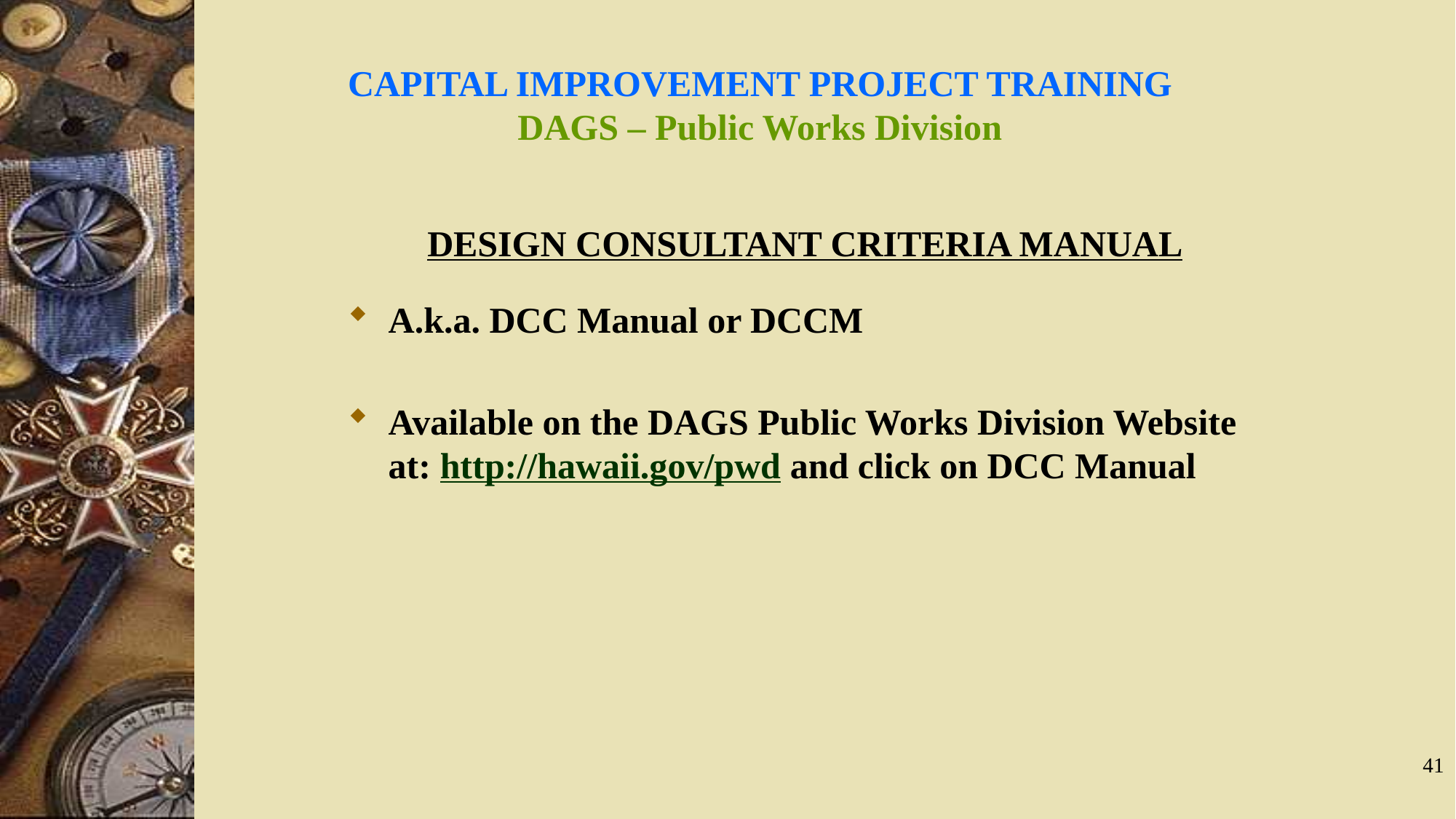

# CAPITAL IMPROVEMENT PROJECT TRAINING DAGS – Public Works Division

DESIGN CONSULTANT CRITERIA MANUAL

A.k.a. DCC Manual or DCCM

Available on the DAGS Public Works Division Website at: http://hawaii.gov/pwd and click on DCC Manual

41